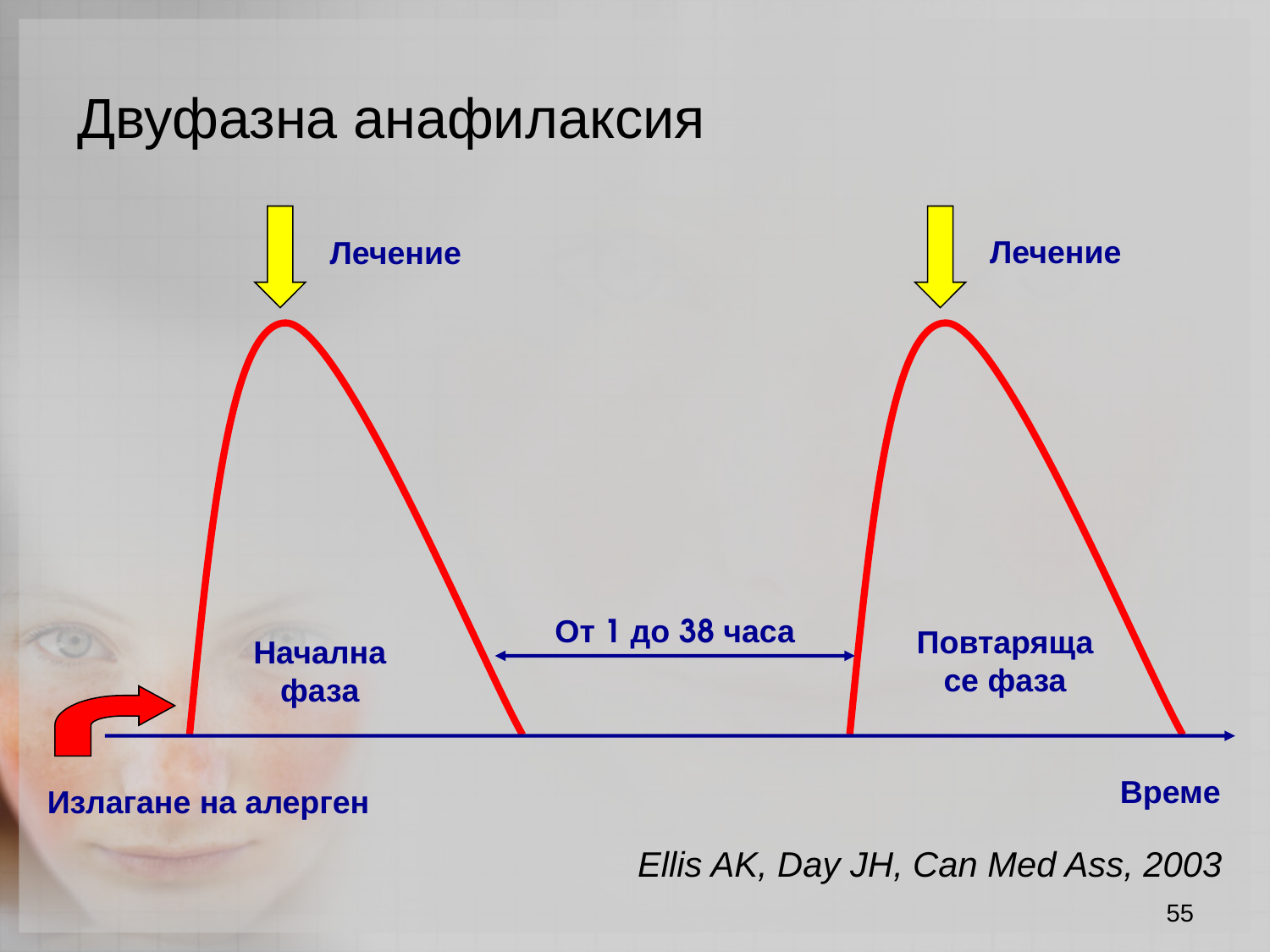

Двуфазна анафилаксия

Лечение
Лечение

От 1 до 38 часа
Повтаряща се фаза
Начална
фаза

Време
Излагане на алерген
Ellis AK, Day JH, Can Med Ass, 2003
55